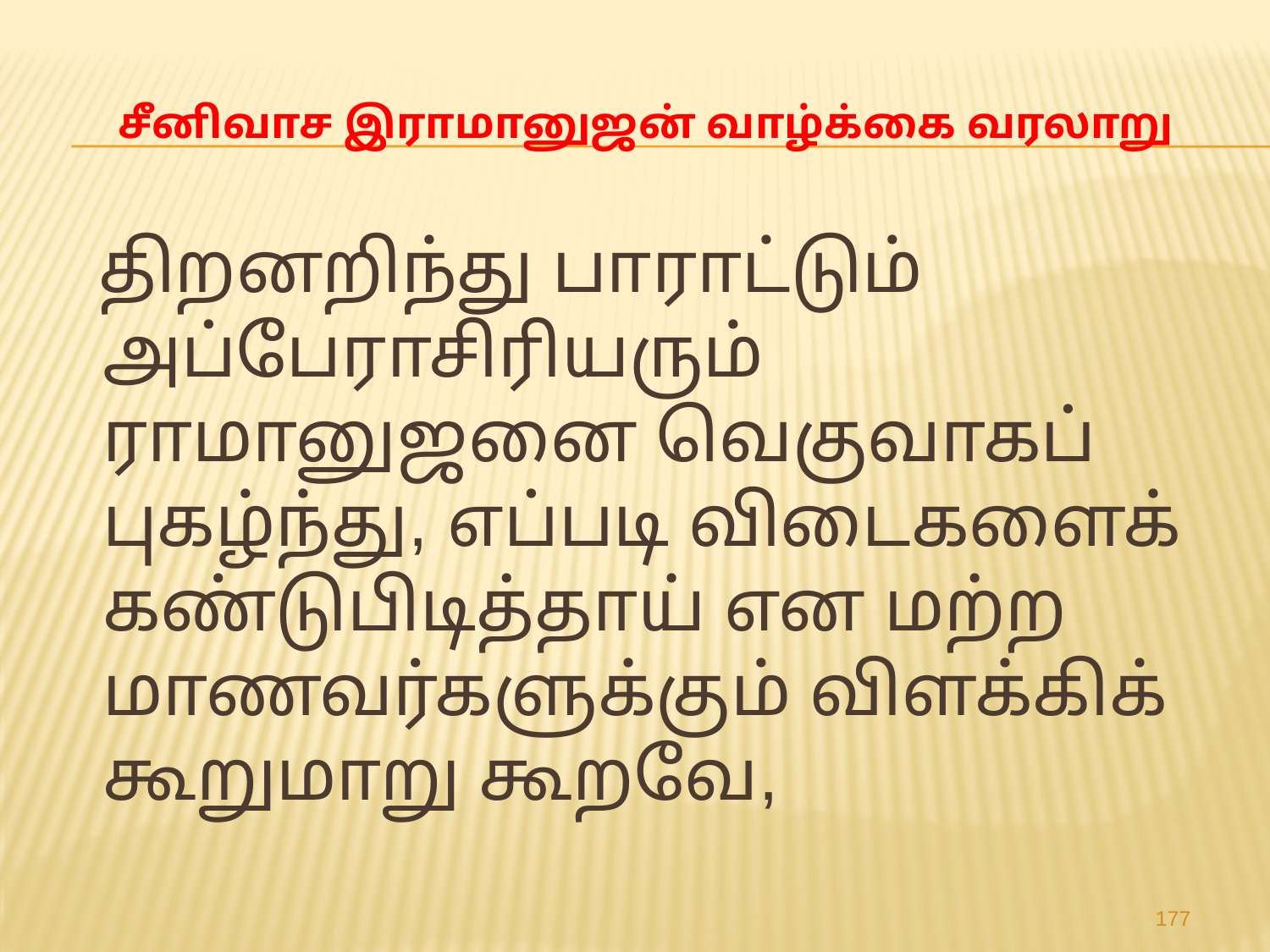

# சீனிவாச இராமானுஜன் வாழ்க்கை வரலாறு
   திறனறிந்து பாராட்டும் அப்பேராசிரியரும் ராமானுஜனை வெகுவாகப் புகழ்ந்து, எப்படி விடைகளைக் கண்டுபிடித்தாய் என மற்ற மாணவர்களுக்கும் விளக்கிக் கூறுமாறு கூறவே,

177